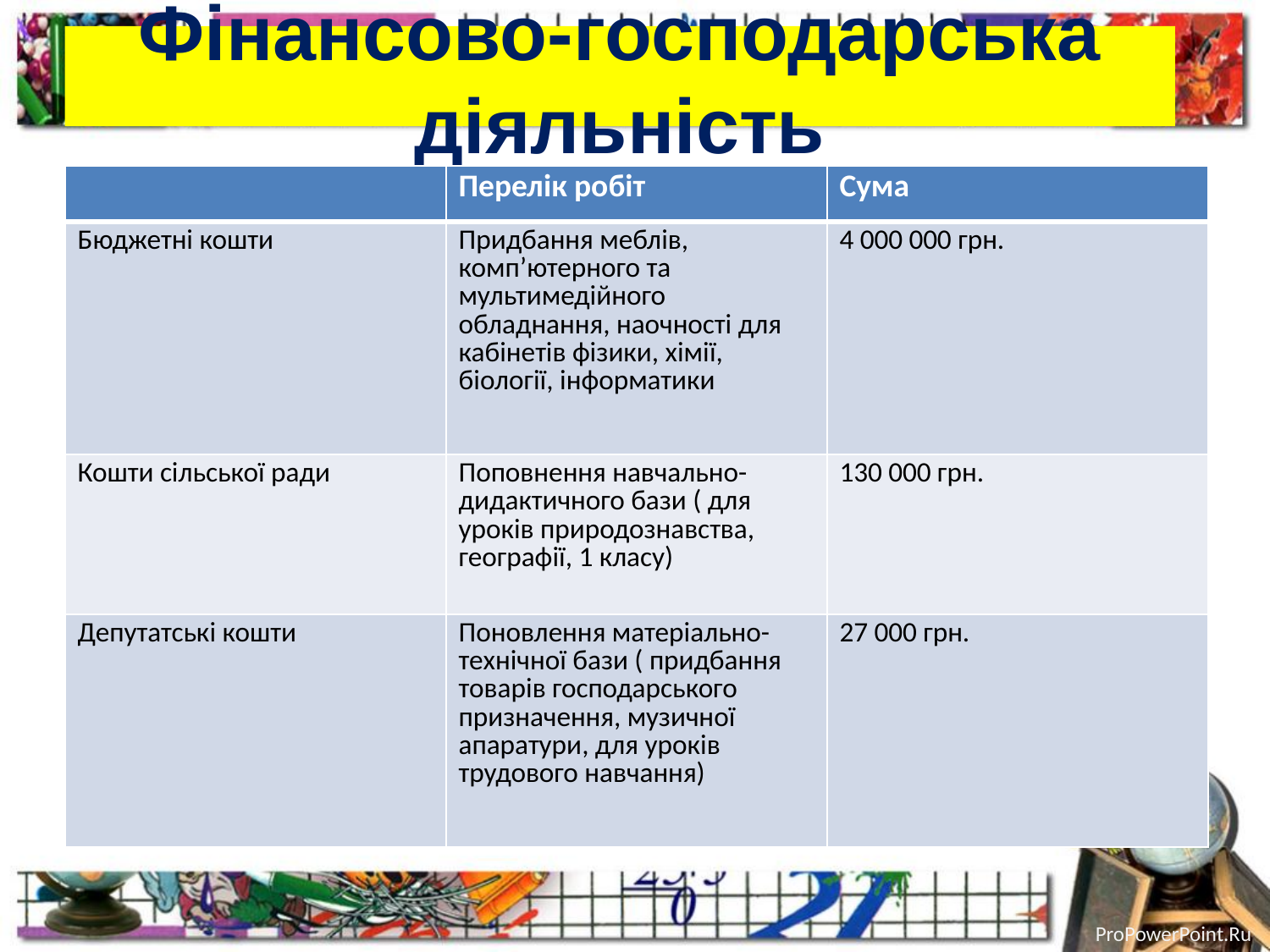

# Фінансово-господарська діяльність
|  | Перелік робіт | Сума |
| --- | --- | --- |
| Бюджетні кошти | Придбання меблів, комп’ютерного та мультимедійного обладнання, наочності для кабінетів фізики, хімії, біології, інформатики | 4 000 000 грн. |
| Кошти сільської ради | Поповнення навчально-дидактичного бази ( для уроків природознавства, географії, 1 класу) | 130 000 грн. |
| Депутатські кошти | Поновлення матеріально-технічної бази ( придбання товарів господарського призначення, музичної апаратури, для уроків трудового навчання) | 27 000 грн. |